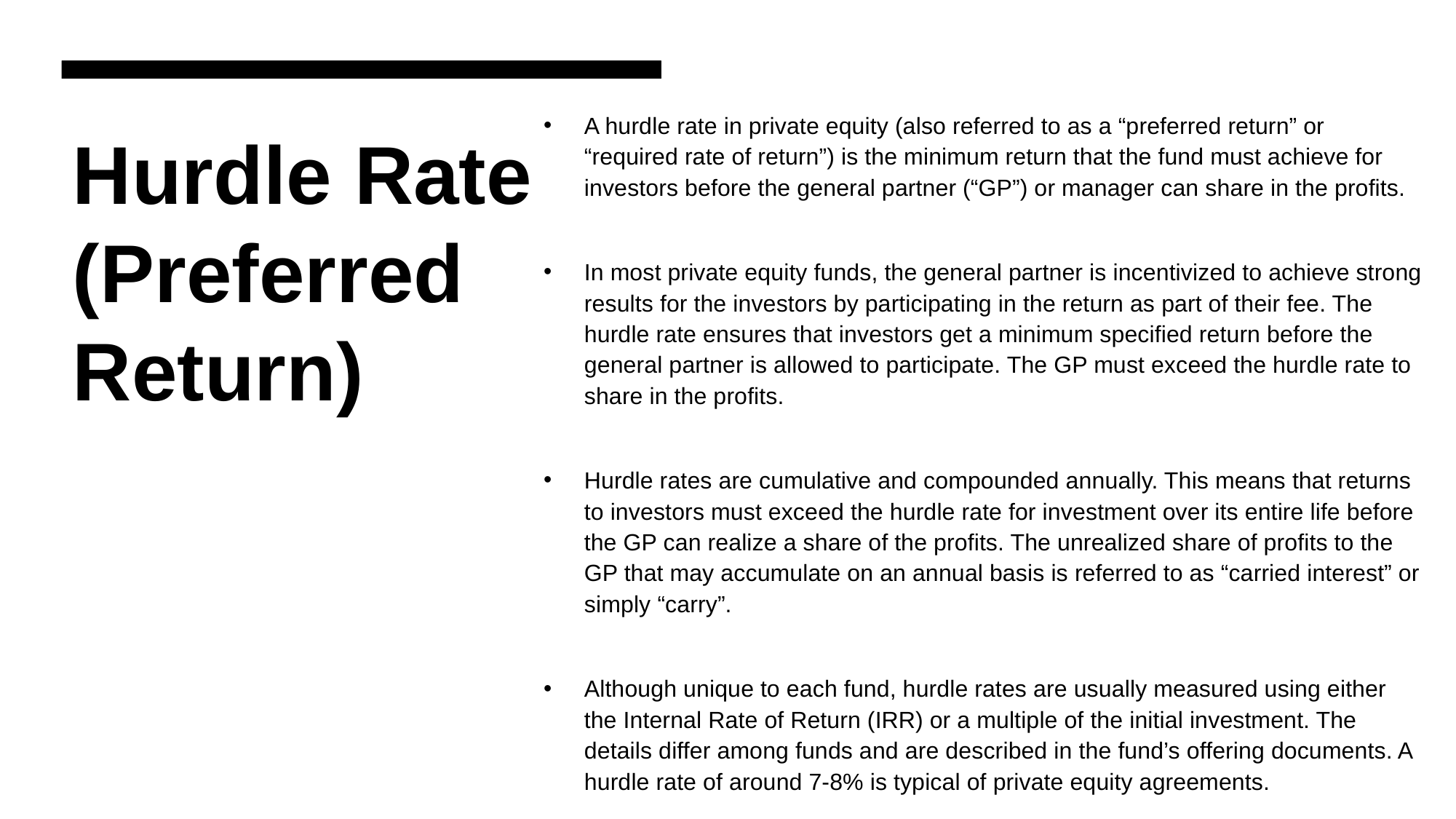

A hurdle rate in private equity (also referred to as a “preferred return” or “required rate of return”) is the minimum return that the fund must achieve for investors before the general partner (“GP”) or manager can share in the profits.

In most private equity funds, the general partner is incentivized to achieve strong results for the investors by participating in the return as part of their fee. The hurdle rate ensures that investors get a minimum specified return before the general partner is allowed to participate. The GP must exceed the hurdle rate to share in the profits.

Hurdle rates are cumulative and compounded annually. This means that returns to investors must exceed the hurdle rate for investment over its entire life before the GP can realize a share of the profits. The unrealized share of profits to the GP that may accumulate on an annual basis is referred to as “carried interest” or simply “carry”.

Although unique to each fund, hurdle rates are usually measured using either the Internal Rate of Return (IRR) or a multiple of the initial investment. The details differ among funds and are described in the fund’s offering documents. A hurdle rate of around 7-8% is typical of private equity agreements.
# Hurdle Rate (Preferred Return)